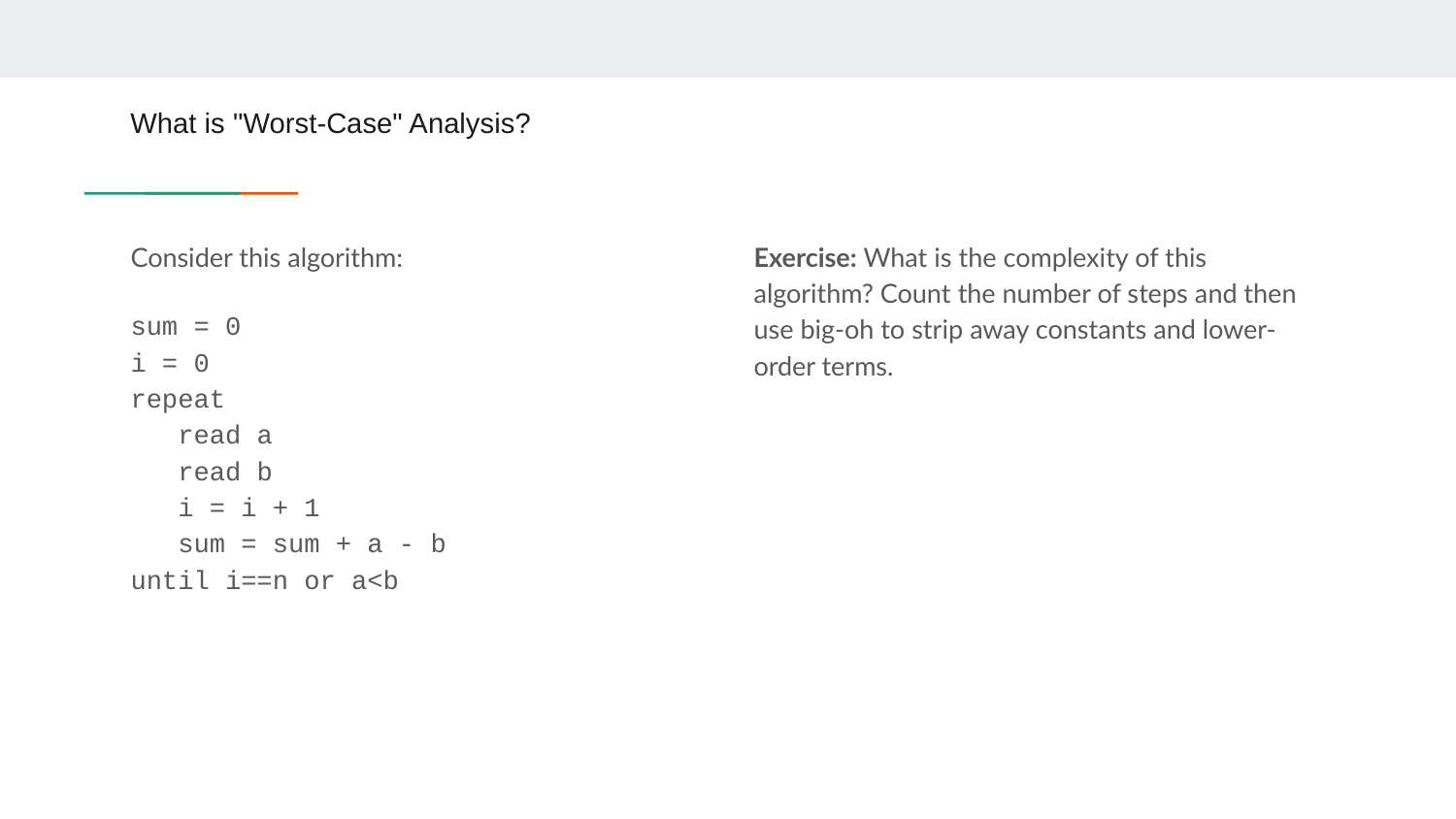

# What is "Worst-Case" Analysis?
Consider this algorithm:
sum = 0
i = 0
repeat
   read a
   read b
   i = i + 1
   sum = sum + a - b
until i==n or a<b

Exercise: What is the complexity of this algorithm? Count the number of steps and then use big-oh to strip away constants and lower-order terms.